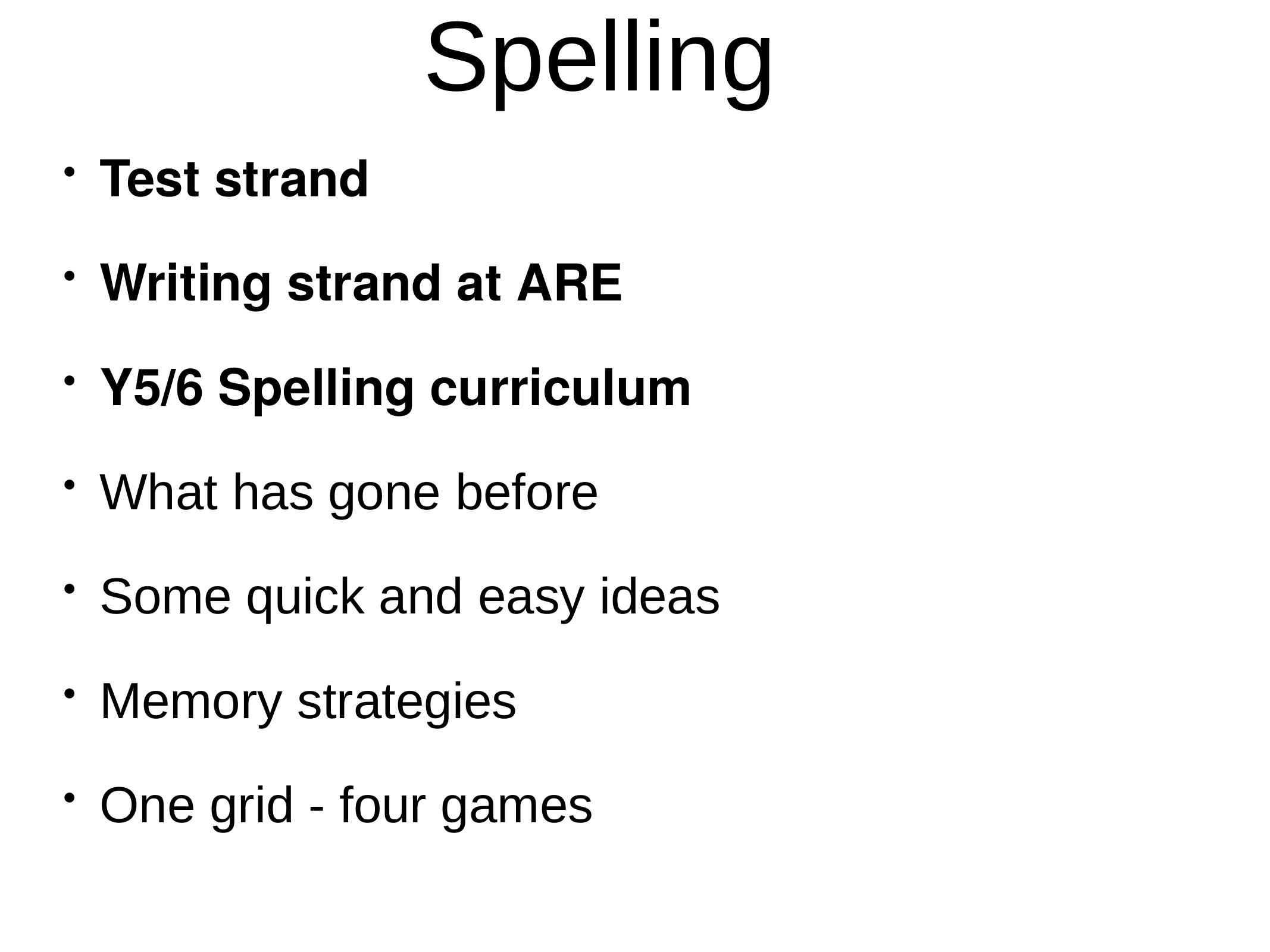

Spelling
Test strand
Writing strand at ARE
Y5/6 Spelling curriculum
What has gone before
Some quick and easy ideas
Memory strategies
One grid - four games